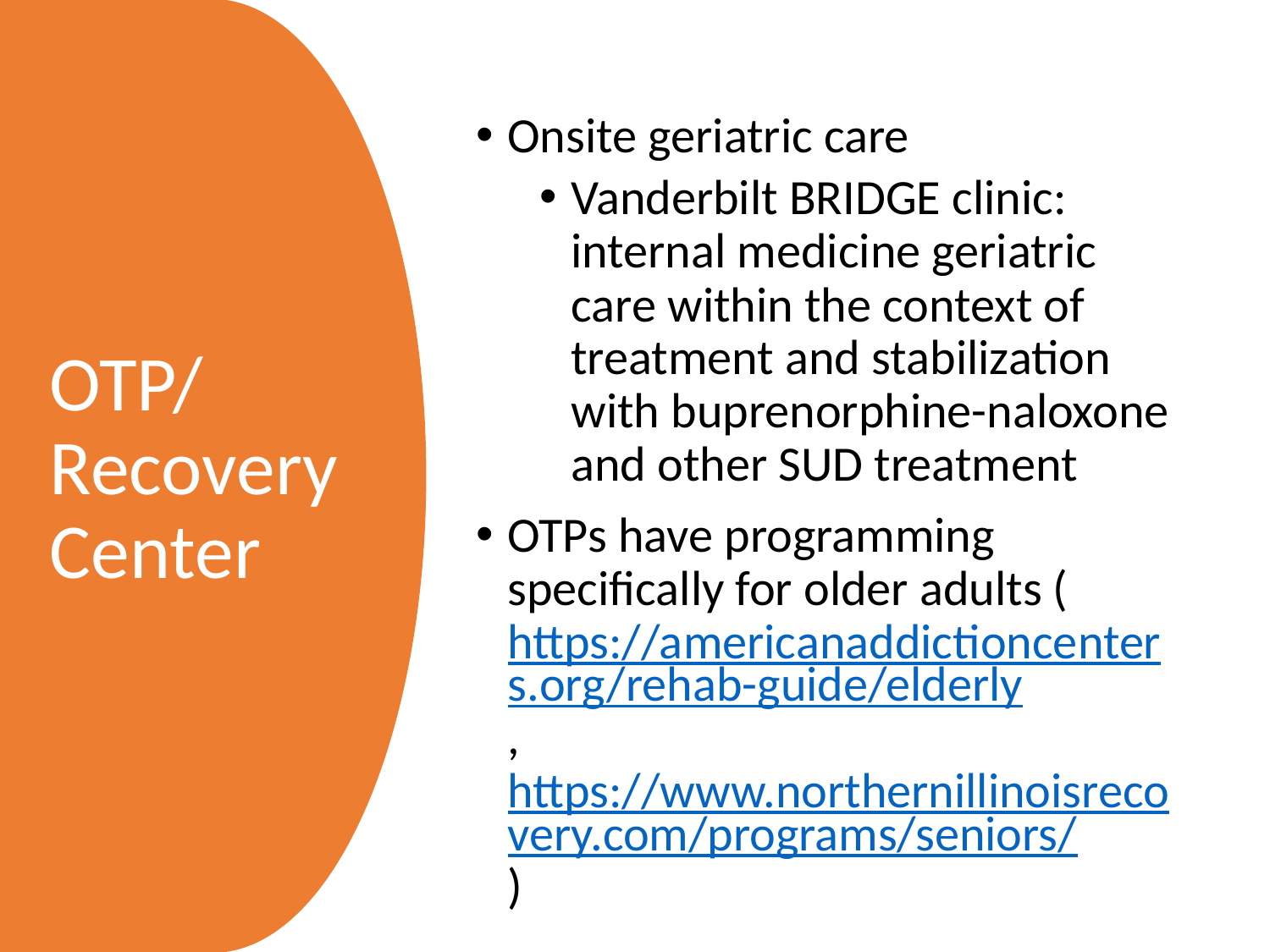

Onsite geriatric care
Vanderbilt BRIDGE clinic: internal medicine geriatric care within the context of treatment and stabilization with buprenorphine-naloxone and other SUD treatment
OTPs have programming specifically for older adults (https://americanaddictioncenters.org/rehab-guide/elderly, https://www.northernillinoisrecovery.com/programs/seniors/)
# OTP/ Recovery Center